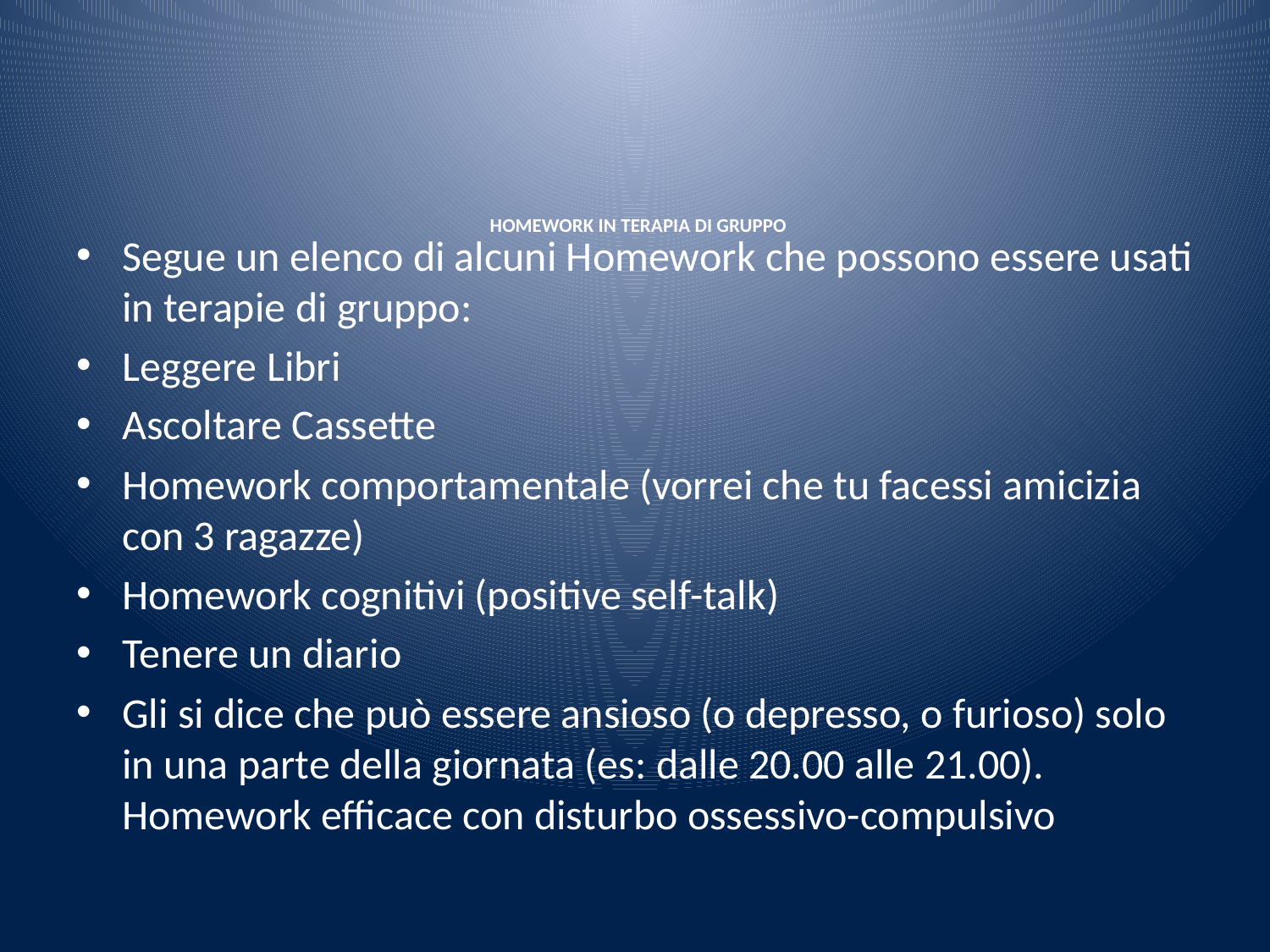

# HOMEWORK IN TERAPIA DI GRUPPO
Segue un elenco di alcuni Homework che possono essere usati in terapie di gruppo:
Leggere Libri
Ascoltare Cassette
Homework comportamentale (vorrei che tu facessi amicizia con 3 ragazze)
Homework cognitivi (positive self-talk)
Tenere un diario
Gli si dice che può essere ansioso (o depresso, o furioso) solo in una parte della giornata (es: dalle 20.00 alle 21.00). Homework efficace con disturbo ossessivo-compulsivo